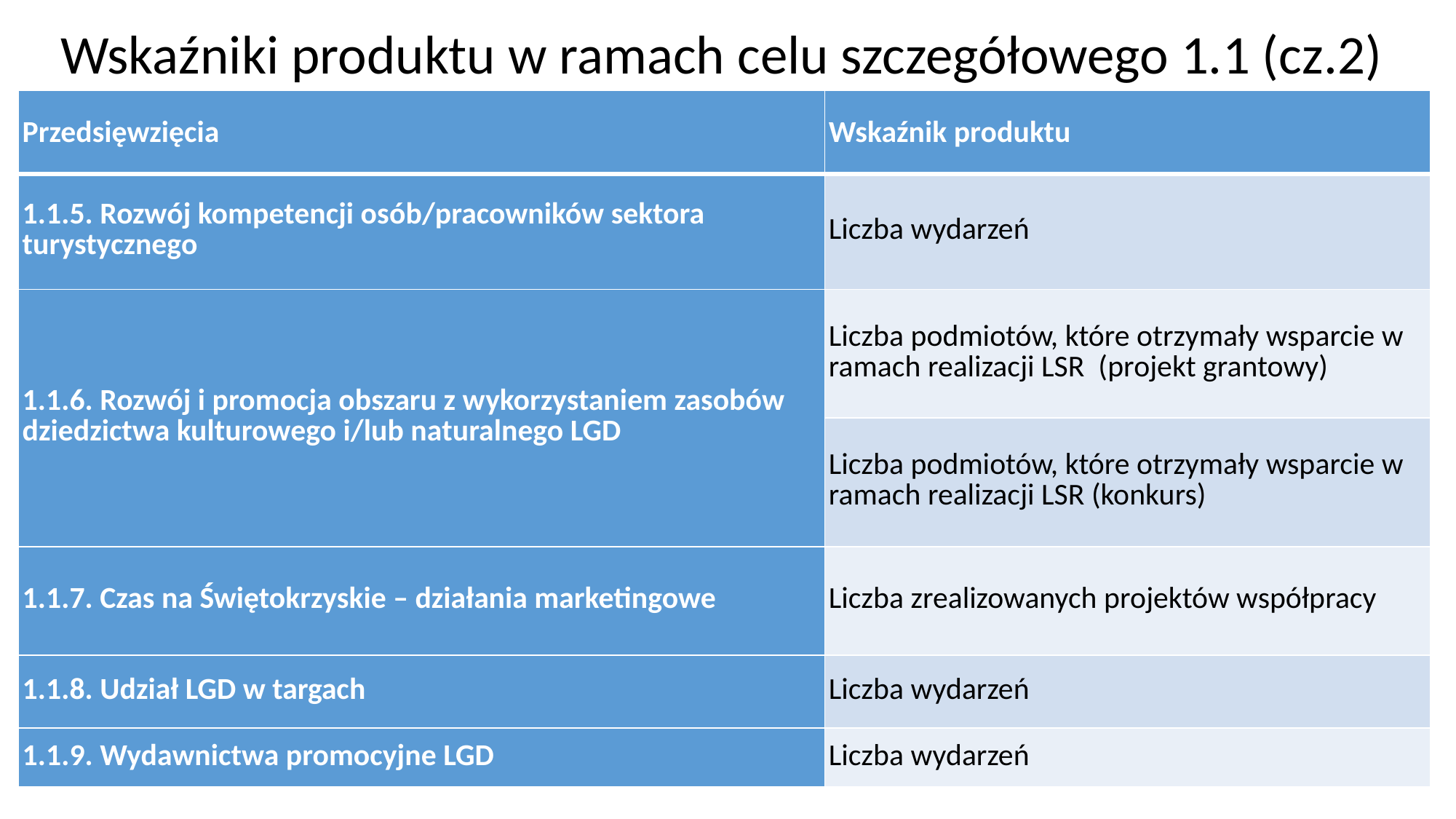

# Wskaźniki produktu w ramach celu szczegółowego 1.1 (cz.2)
| Przedsięwzięcia | Wskaźnik produktu |
| --- | --- |
| 1.1.5. Rozwój kompetencji osób/pracowników sektora turystycznego | Liczba wydarzeń |
| 1.1.6. Rozwój i promocja obszaru z wykorzystaniem zasobów dziedzictwa kulturowego i/lub naturalnego LGD | Liczba podmiotów, które otrzymały wsparcie w ramach realizacji LSR (projekt grantowy) |
|  | Liczba podmiotów, które otrzymały wsparcie w ramach realizacji LSR (konkurs) |
| 1.1.7. Czas na Świętokrzyskie – działania marketingowe | Liczba zrealizowanych projektów współpracy |
| 1.1.8. Udział LGD w targach | Liczba wydarzeń |
| 1.1.9. Wydawnictwa promocyjne LGD | Liczba wydarzeń |